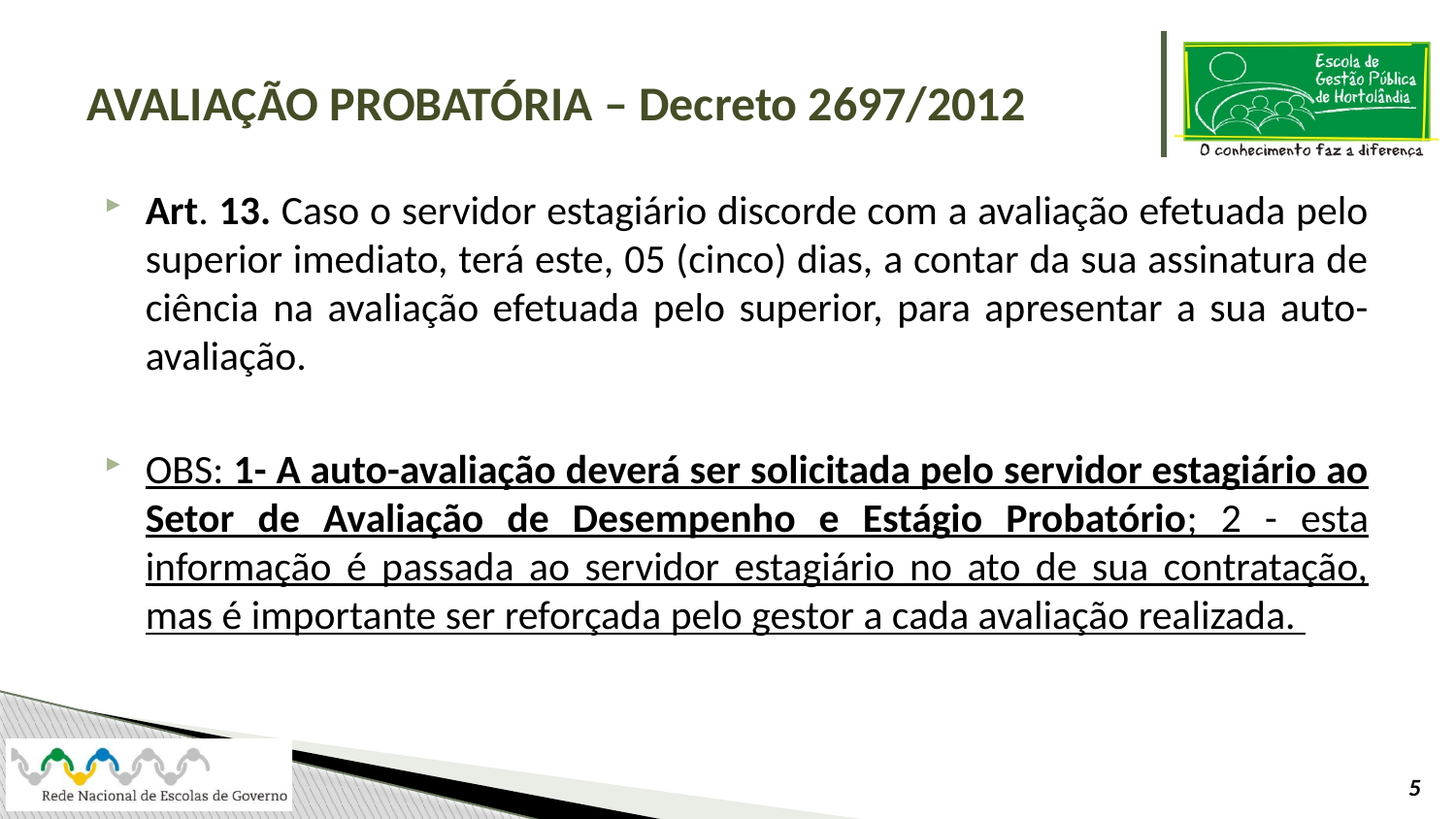

# AVALIAÇÃO PROBATÓRIA – Decreto 2697/2012
Art. 13. Caso o servidor estagiário discorde com a avaliação efetuada pelo superior imediato, terá este, 05 (cinco) dias, a contar da sua assinatura de ciência na avaliação efetuada pelo superior, para apresentar a sua auto-avaliação.

OBS: 1- A auto-avaliação deverá ser solicitada pelo servidor estagiário ao Setor de Avaliação de Desempenho e Estágio Probatório; 2 - esta informação é passada ao servidor estagiário no ato de sua contratação, mas é importante ser reforçada pelo gestor a cada avaliação realizada.

5